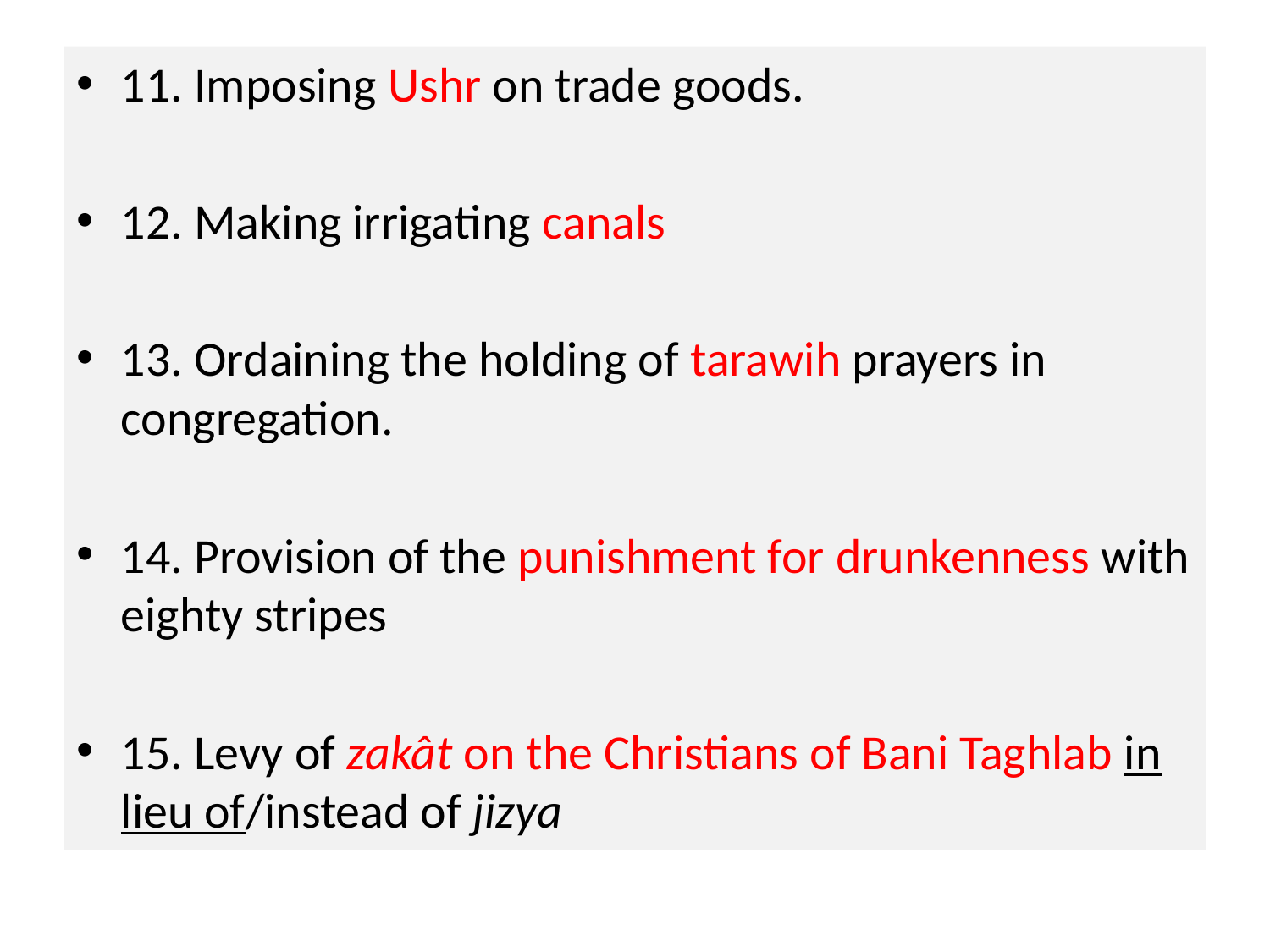

11. Imposing Ushr on trade goods.

12. Making irrigating canals

13. Ordaining the holding of tarawih prayers in congregation.

14. Provision of the punishment for drunkenness with eighty stripes

15. Levy of zakât on the Christians of Bani Taghlab in lieu of/instead of jizya